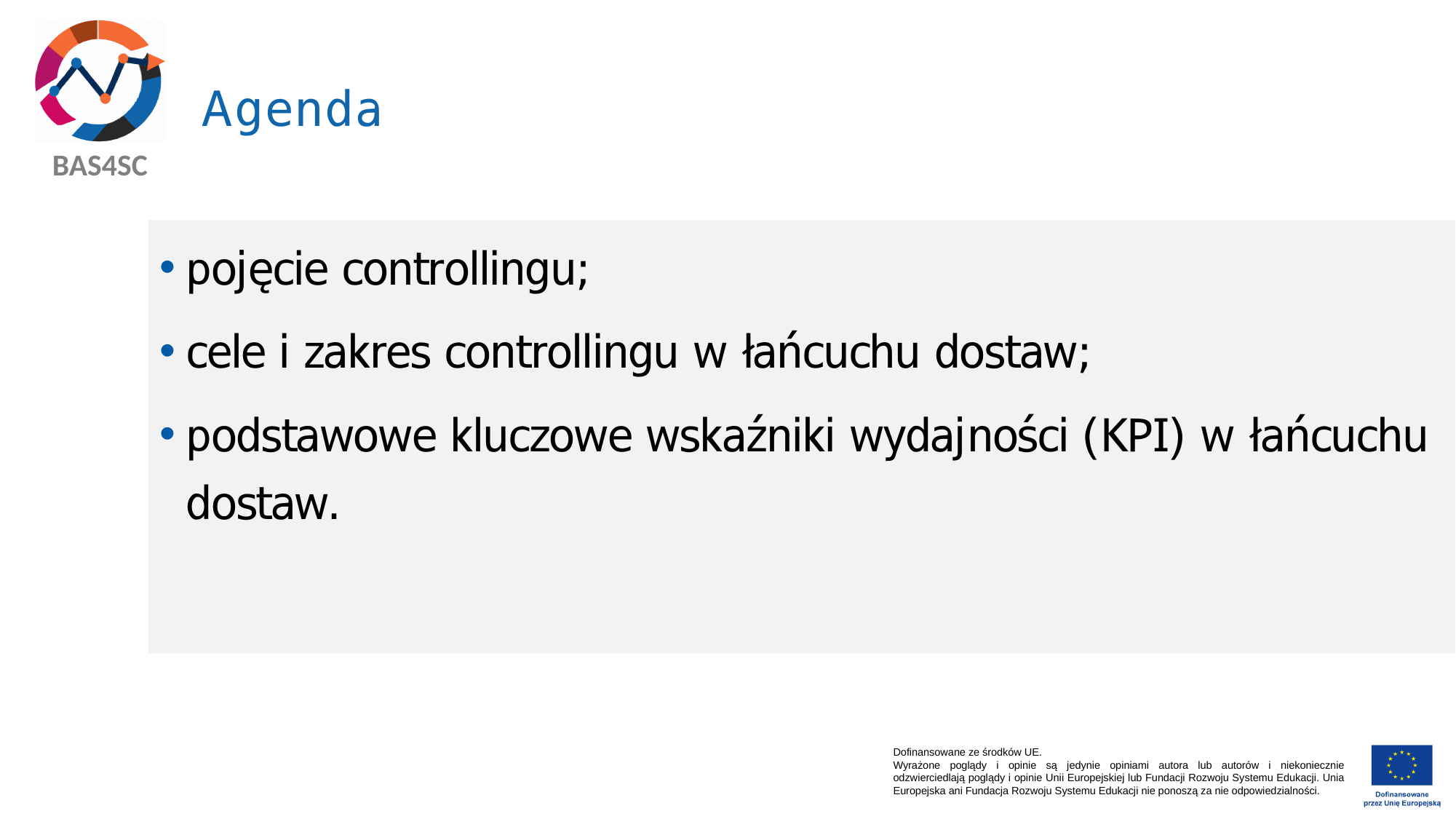

# Agenda
pojęcie controllingu;
cele i zakres controllingu w łańcuchu dostaw;
podstawowe kluczowe wskaźniki wydajności (KPI) w łańcuchu dostaw.